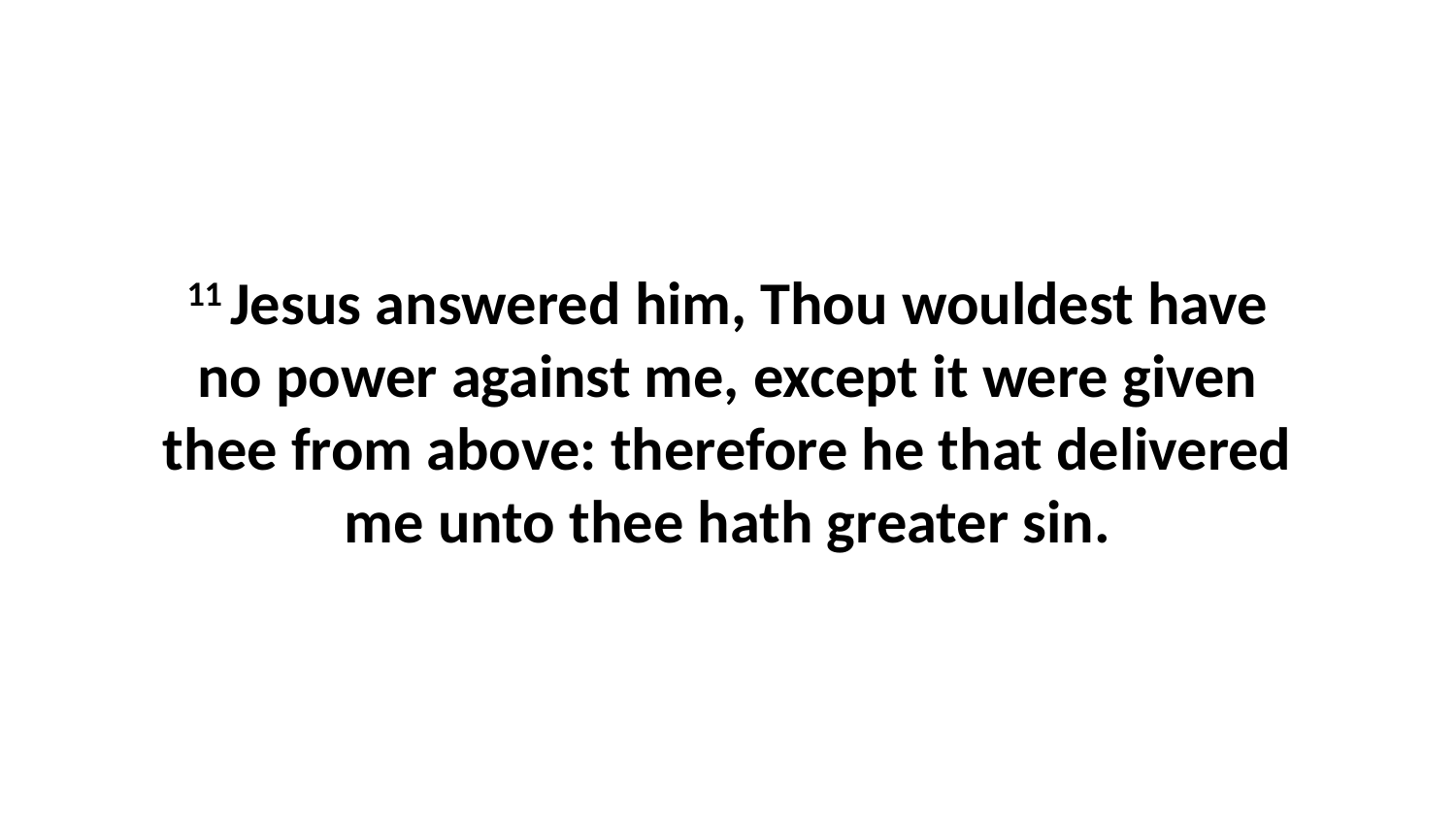

11 Jesus answered him, Thou wouldest have no power against me, except it were given thee from above: therefore he that delivered me unto thee hath greater sin.